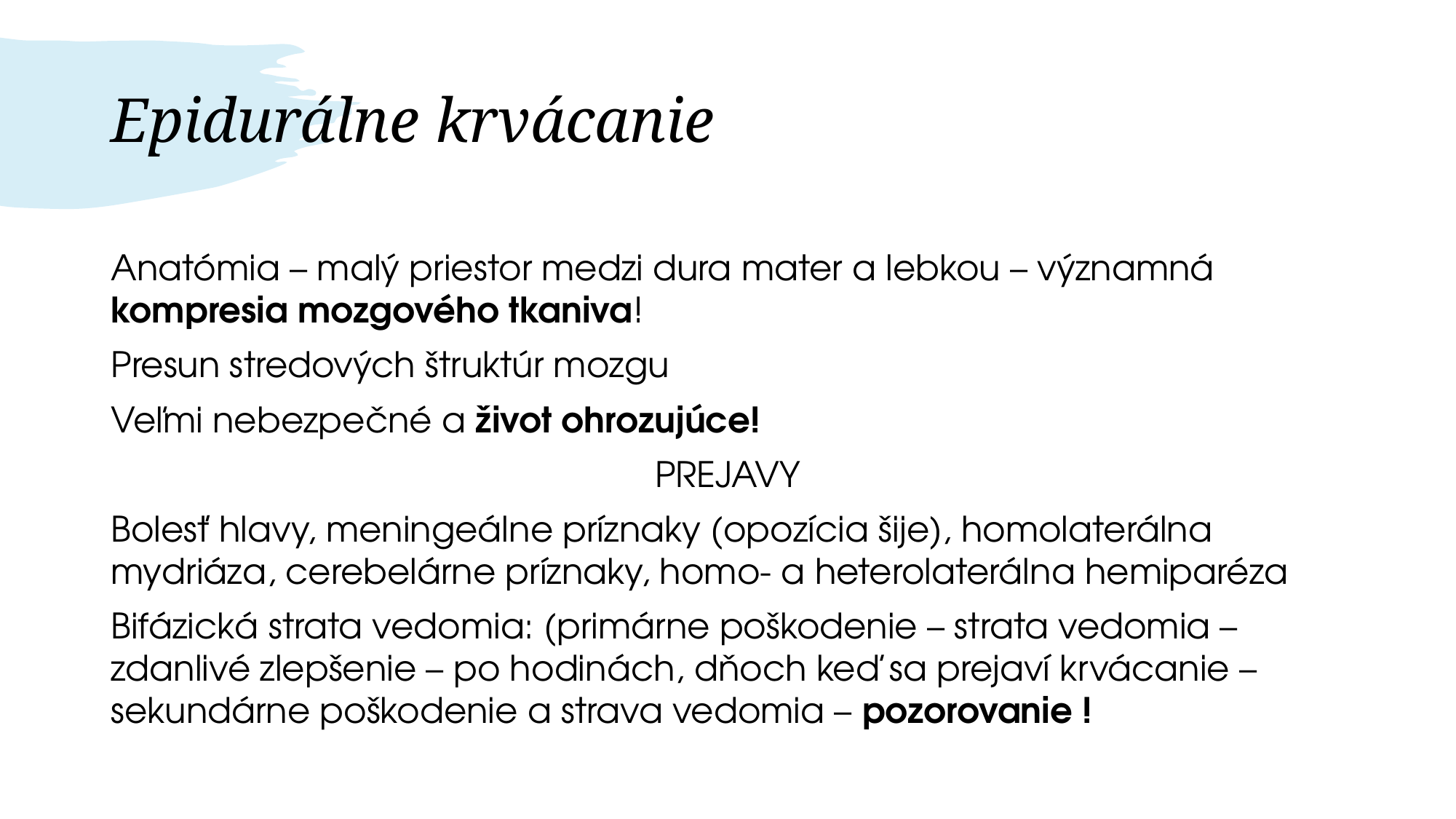

# Epidurálne krvácanie
Anatómia – malý priestor medzi dura mater a lebkou – významná kompresia mozgového tkaniva!
Presun stredových štruktúr mozgu
Veľmi nebezpečné a život ohrozujúce!
PREJAVY
Bolesť hlavy, meningeálne príznaky (opozícia šije), homolaterálna mydriáza, cerebelárne príznaky, homo- a heterolaterálna hemiparéza
Bifázická strata vedomia: (primárne poškodenie – strata vedomia – zdanlivé zlepšenie – po hodinách, dňoch keď sa prejaví krvácanie – sekundárne poškodenie a strava vedomia – pozorovanie !